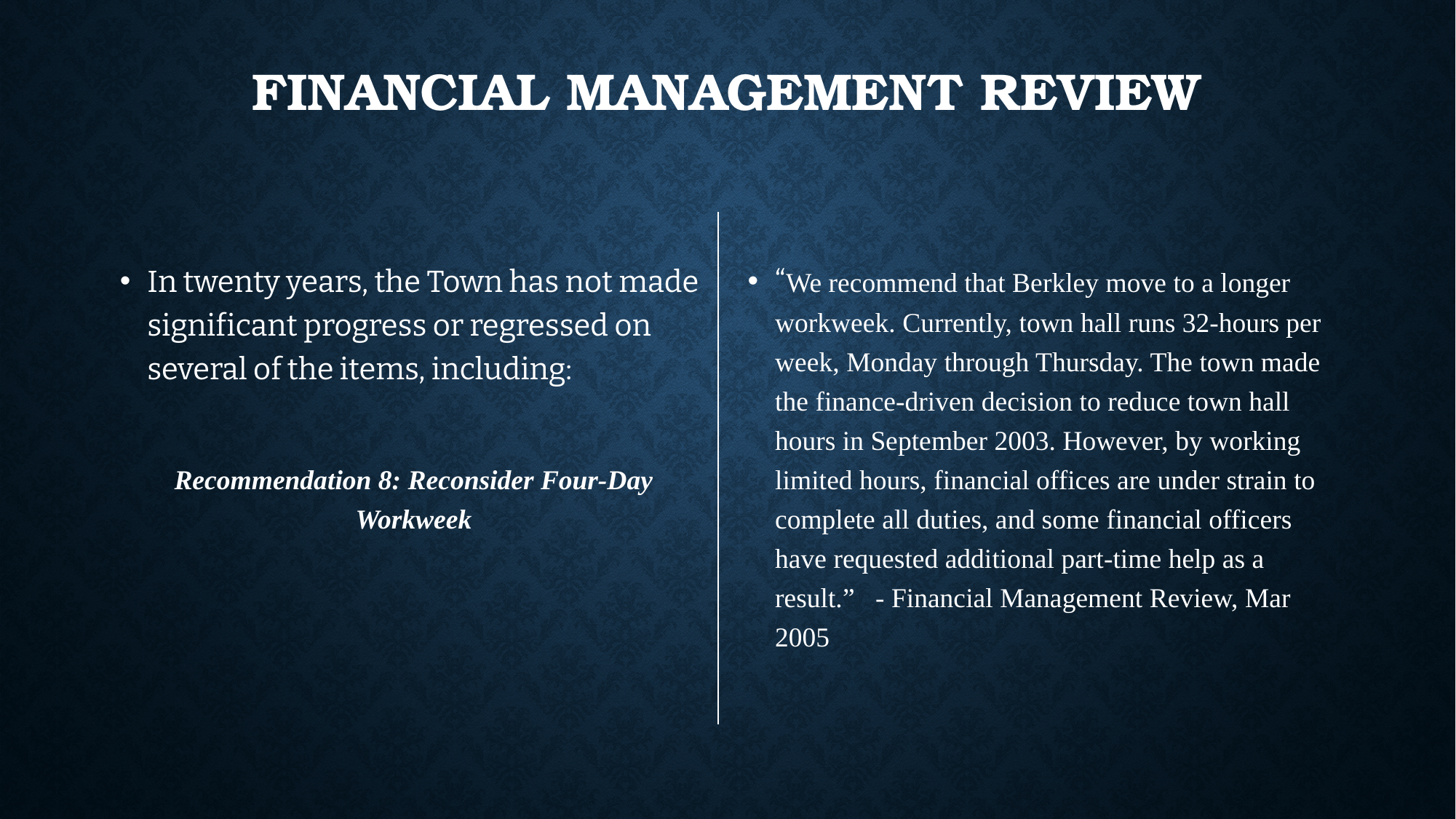

# Financial Management Review
In twenty years, the Town has not made significant progress or regressed on several of the items, including:

Recommendation 8: Reconsider Four-Day Workweek

“We recommend that Berkley move to a longer workweek. Currently, town hall runs 32-hours per week, Monday through Thursday. The town made the finance-driven decision to reduce town hall hours in September 2003. However, by working limited hours, financial offices are under strain to complete all duties, and some financial officers have requested additional part-time help as a result.”   - Financial Management Review, Mar 2005